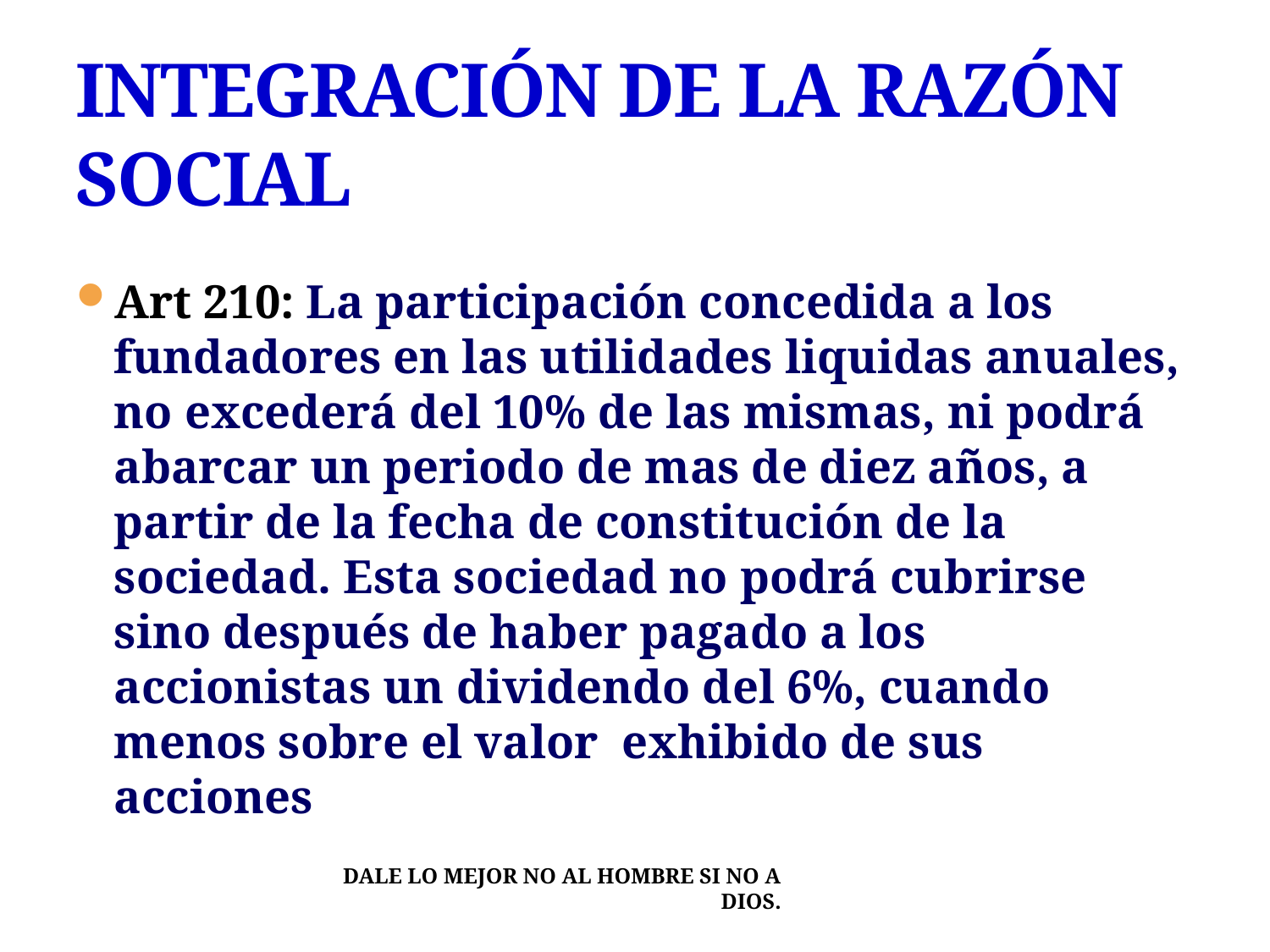

# INTEGRACIÓN DE LA RAZÓN SOCIAL
Art 210: La participación concedida a los fundadores en las utilidades liquidas anuales, no excederá del 10% de las mismas, ni podrá abarcar un periodo de mas de diez años, a partir de la fecha de constitución de la sociedad. Esta sociedad no podrá cubrirse sino después de haber pagado a los accionistas un dividendo del 6%, cuando menos sobre el valor  exhibido de sus acciones
DALE LO MEJOR NO AL HOMBRE SI NO A DIOS.